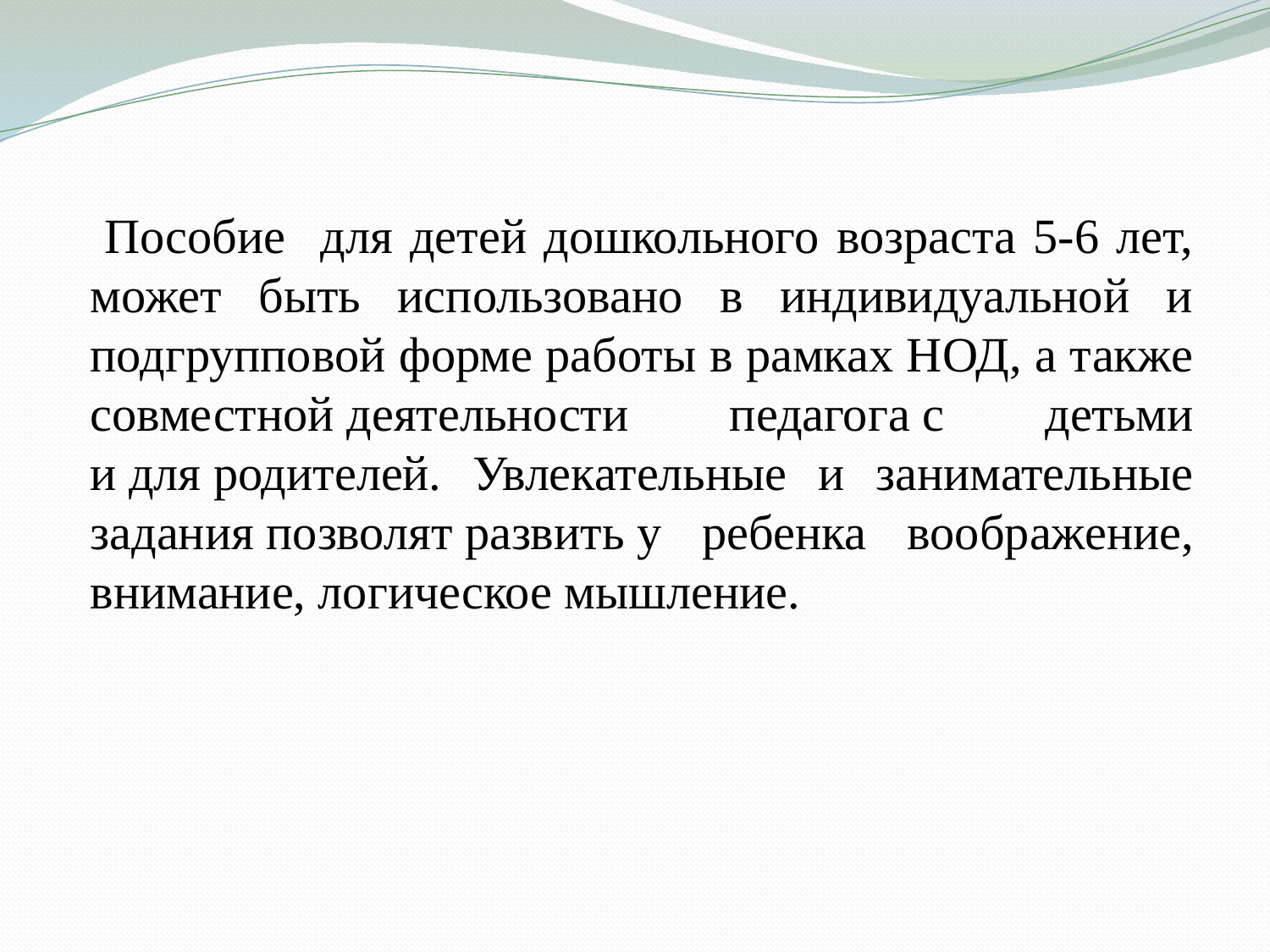

Пособие  для детей дошкольного возраста 5-6 лет, может быть использовано в индивидуальной и подгрупповой форме работы в рамках НОД, а также совместной деятельности педагога с детьми и для родителей. Увлекательные и занимательные задания позволят развить у ребенка воображение, внимание, логическое мышление.